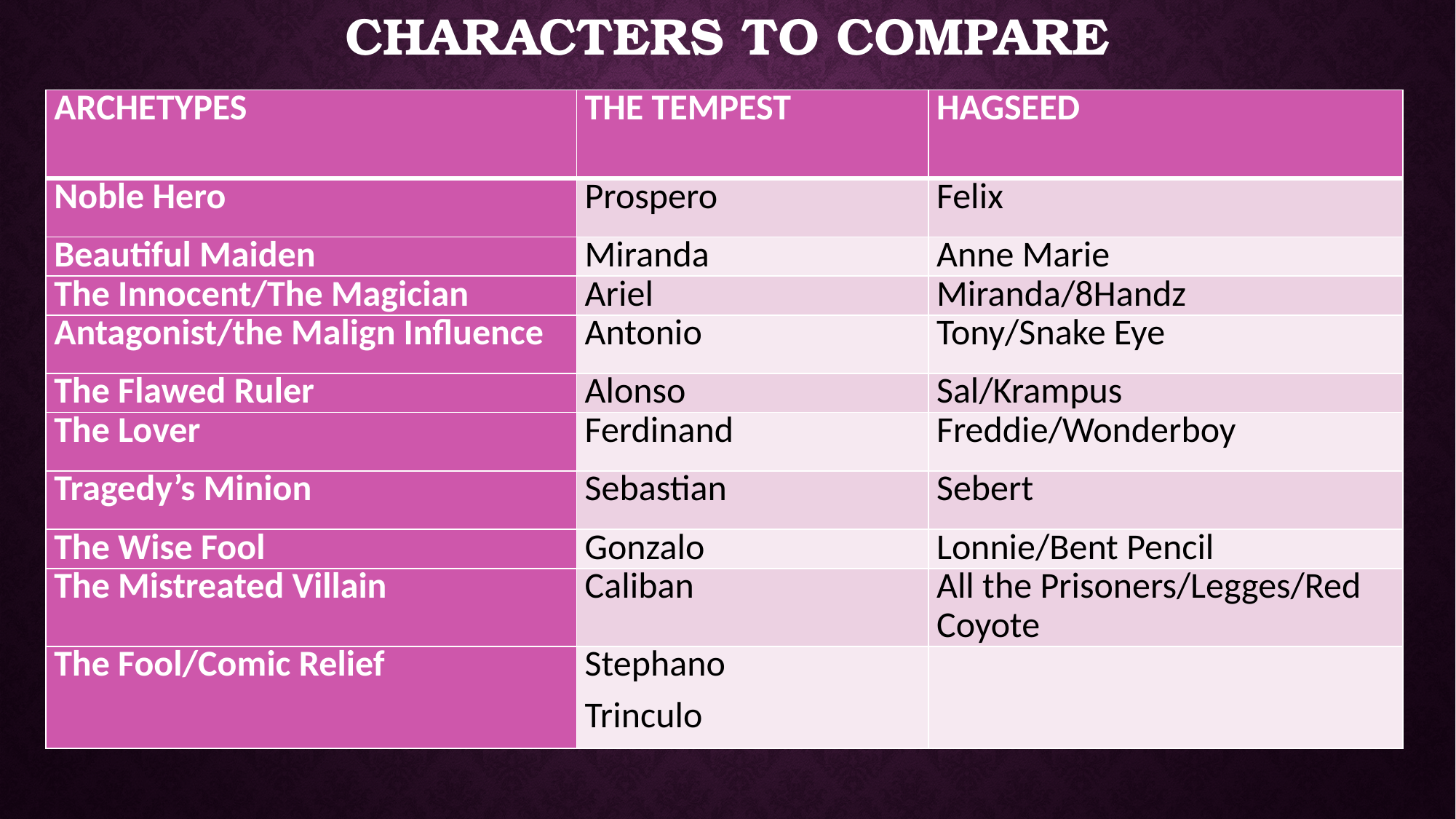

# Characters to Compare
| ARCHETYPES | THE TEMPEST | HAGSEED |
| --- | --- | --- |
| Noble Hero | Prospero | Felix |
| Beautiful Maiden | Miranda | Anne Marie |
| The Innocent/The Magician | Ariel | Miranda/8Handz |
| Antagonist/the Malign Influence | Antonio | Tony/Snake Eye |
| The Flawed Ruler | Alonso | Sal/Krampus |
| The Lover | Ferdinand | Freddie/Wonderboy |
| Tragedy’s Minion | Sebastian | Sebert |
| The Wise Fool | Gonzalo | Lonnie/Bent Pencil |
| The Mistreated Villain | Caliban | All the Prisoners/Legges/Red Coyote |
| The Fool/Comic Relief | Stephano Trinculo |  |